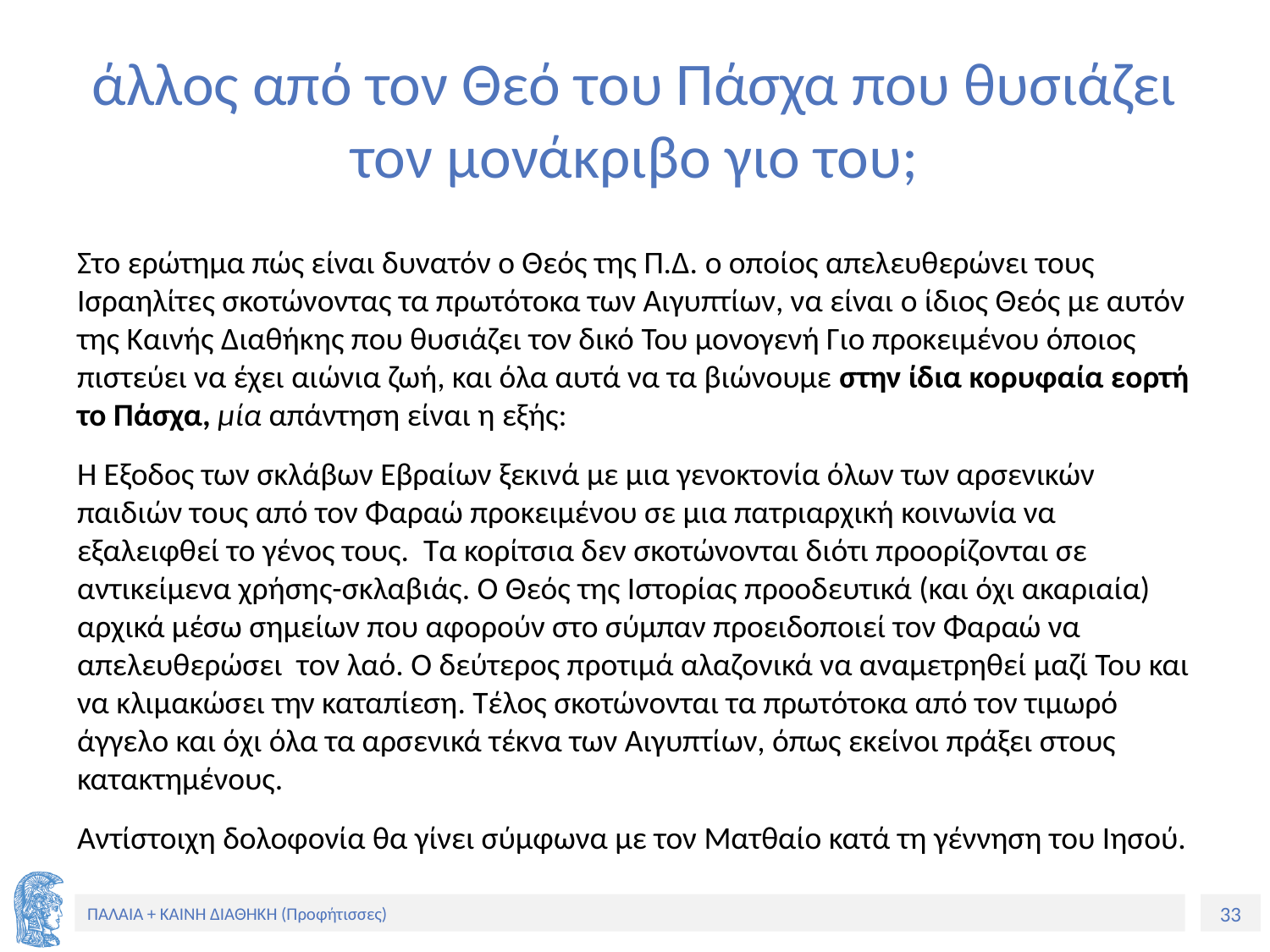

# άλλος από τον Θεό του Πάσχα που θυσιάζει τον μονάκριβο γιο του;
Στο ερώτημα πώς είναι δυνατόν ο Θεός της Π.Δ. ο οποίος απελευθερώνει τους Ισραηλίτες σκοτώνοντας τα πρωτότοκα των Αιγυπτίων, να είναι ο ίδιος Θεός με αυτόν της Καινής Διαθήκης που θυσιάζει τον δικό Του μονογενή Γιο προκειμένου όποιος πιστεύει να έχει αιώνια ζωή, και όλα αυτά να τα βιώνουμε στην ίδια κορυφαία εορτή το Πάσχα, μία απάντηση είναι η εξής:
Η Έξοδος των σκλάβων Εβραίων ξεκινά με μια γενοκτονία όλων των αρσενικών παιδιών τους από τον Φαραώ προκειμένου σε μια πατριαρχική κοινωνία να εξαλειφθεί το γένος τους.  Τα κορίτσια δεν σκοτώνονται διότι προορίζονται σε αντικείμενα χρήσης-σκλαβιάς. Ο Θεός της Ιστορίας προοδευτικά (και όχι ακαριαία) αρχικά μέσω σημείων που αφορούν στο σύμπαν προειδοποιεί τον Φαραώ να απελευθερώσει  τον λαό. Ο δεύτερος προτιμά αλαζονικά να αναμετρηθεί μαζί Του και να κλιμακώσει την καταπίεση. Τέλος σκοτώνονται τα πρωτότοκα από τον τιμωρό άγγελο και όχι όλα τα αρσενικά τέκνα των Αιγυπτίων, όπως εκείνοι πράξει στους κατακτημένους.
Αντίστοιχη δολοφονία θα γίνει σύμφωνα με τον Ματθαίο κατά τη γέννηση του Ιησού.